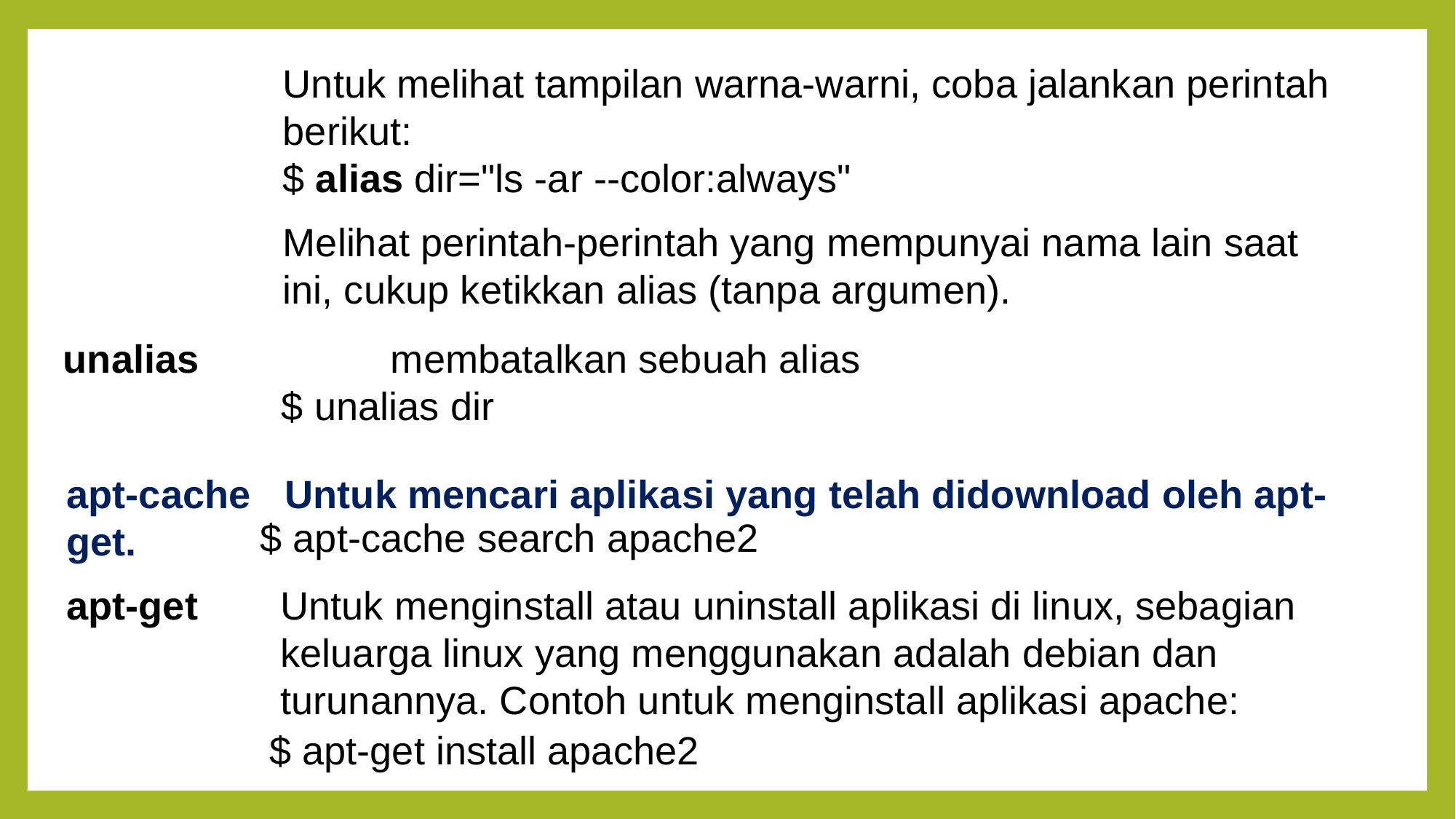

Untuk melihat tampilan warna-warni, coba jalankan perintah berikut:
$ alias dir="ls -ar --color:always"
Melihat perintah-perintah yang mempunyai nama lain saat ini, cukup ketikkan alias (tanpa argumen).
unalias 		membatalkan sebuah alias
$ unalias dir
apt-cache	Untuk mencari aplikasi yang telah didownload oleh apt-get.
$ apt-cache search apache2
apt-get	Untuk menginstall atau uninstall aplikasi di linux, sebagian keluarga linux yang menggunakan adalah debian dan turunannya. Contoh untuk menginstall aplikasi apache:
$ apt-get install apache2